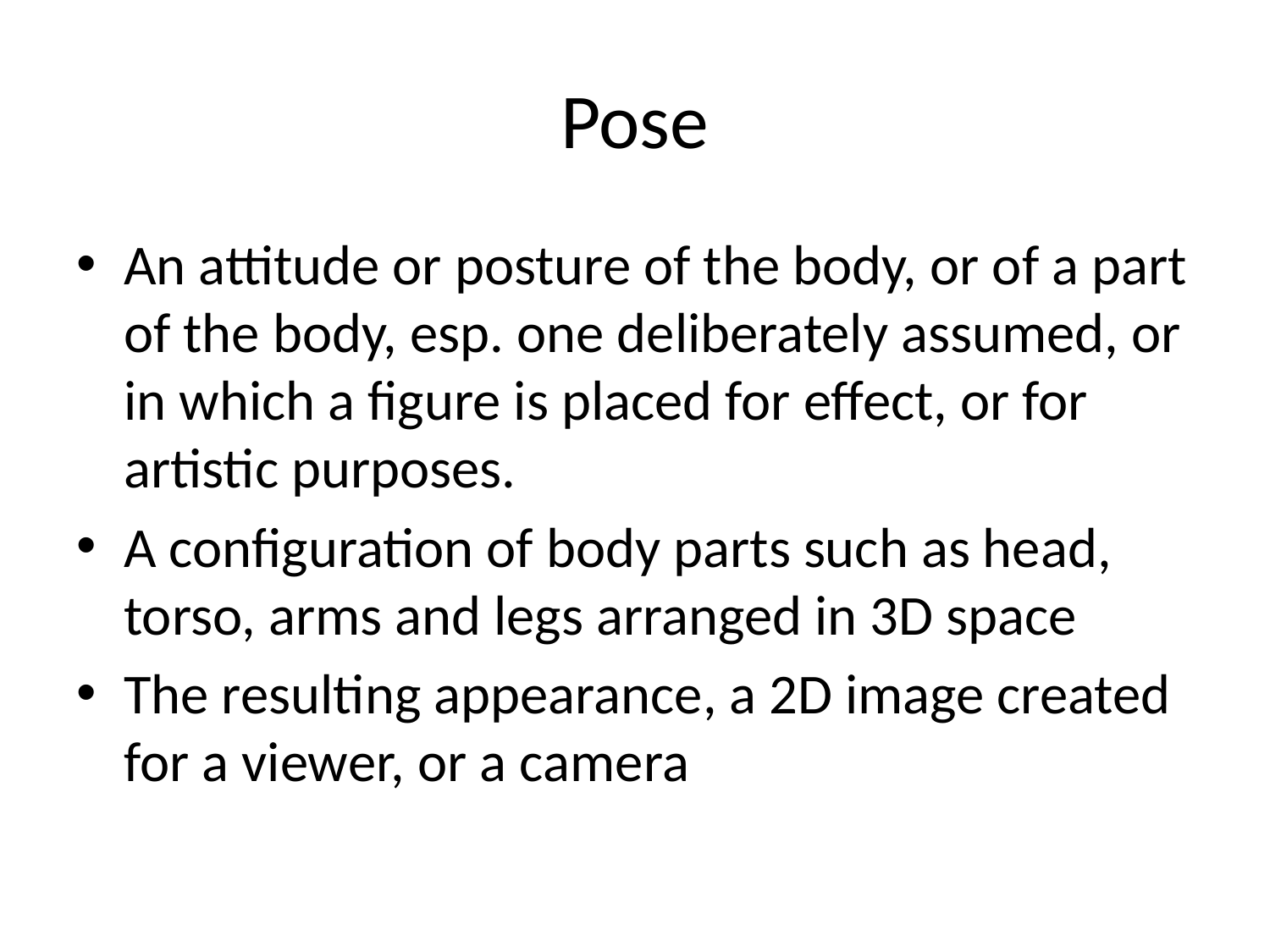

# Pose
An attitude or posture of the body, or of a part of the body, esp. one deliberately assumed, or in which a figure is placed for effect, or for artistic purposes.
A configuration of body parts such as head, torso, arms and legs arranged in 3D space
The resulting appearance, a 2D image created for a viewer, or a camera
[Bourdev & Malik, ICCV09]